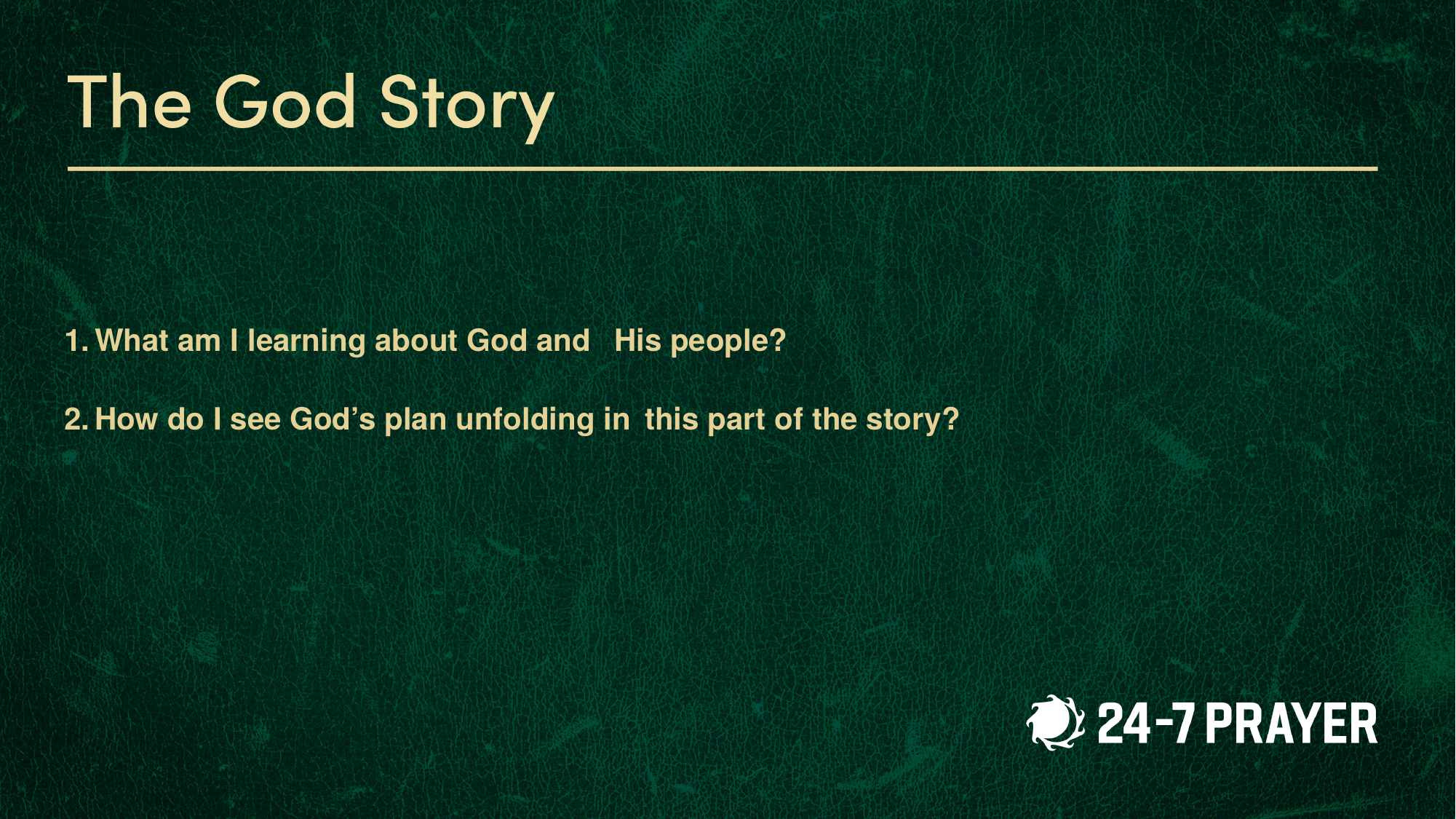

1.	What am I learning about God and 	His people?
2.	How do I see God’s plan unfolding in 	this part of the story?